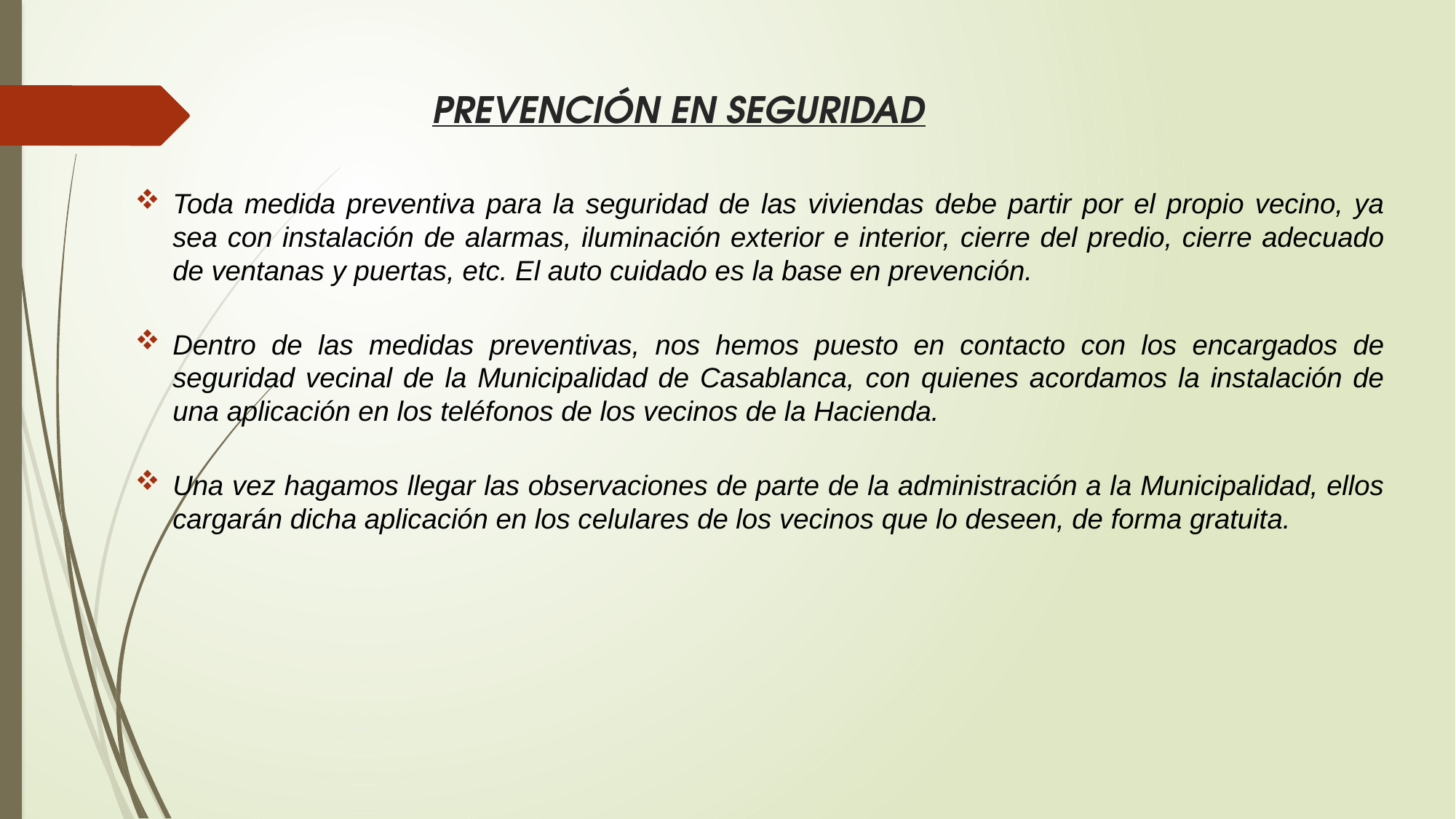

# PREVENCIÓN EN SEGURIDAD
Toda medida preventiva para la seguridad de las viviendas debe partir por el propio vecino, ya sea con instalación de alarmas, iluminación exterior e interior, cierre del predio, cierre adecuado de ventanas y puertas, etc. El auto cuidado es la base en prevención.

Dentro de las medidas preventivas, nos hemos puesto en contacto con los encargados de seguridad vecinal de la Municipalidad de Casablanca, con quienes acordamos la instalación de una aplicación en los teléfonos de los vecinos de la Hacienda.

Una vez hagamos llegar las observaciones de parte de la administración a la Municipalidad, ellos cargarán dicha aplicación en los celulares de los vecinos que lo deseen, de forma gratuita.